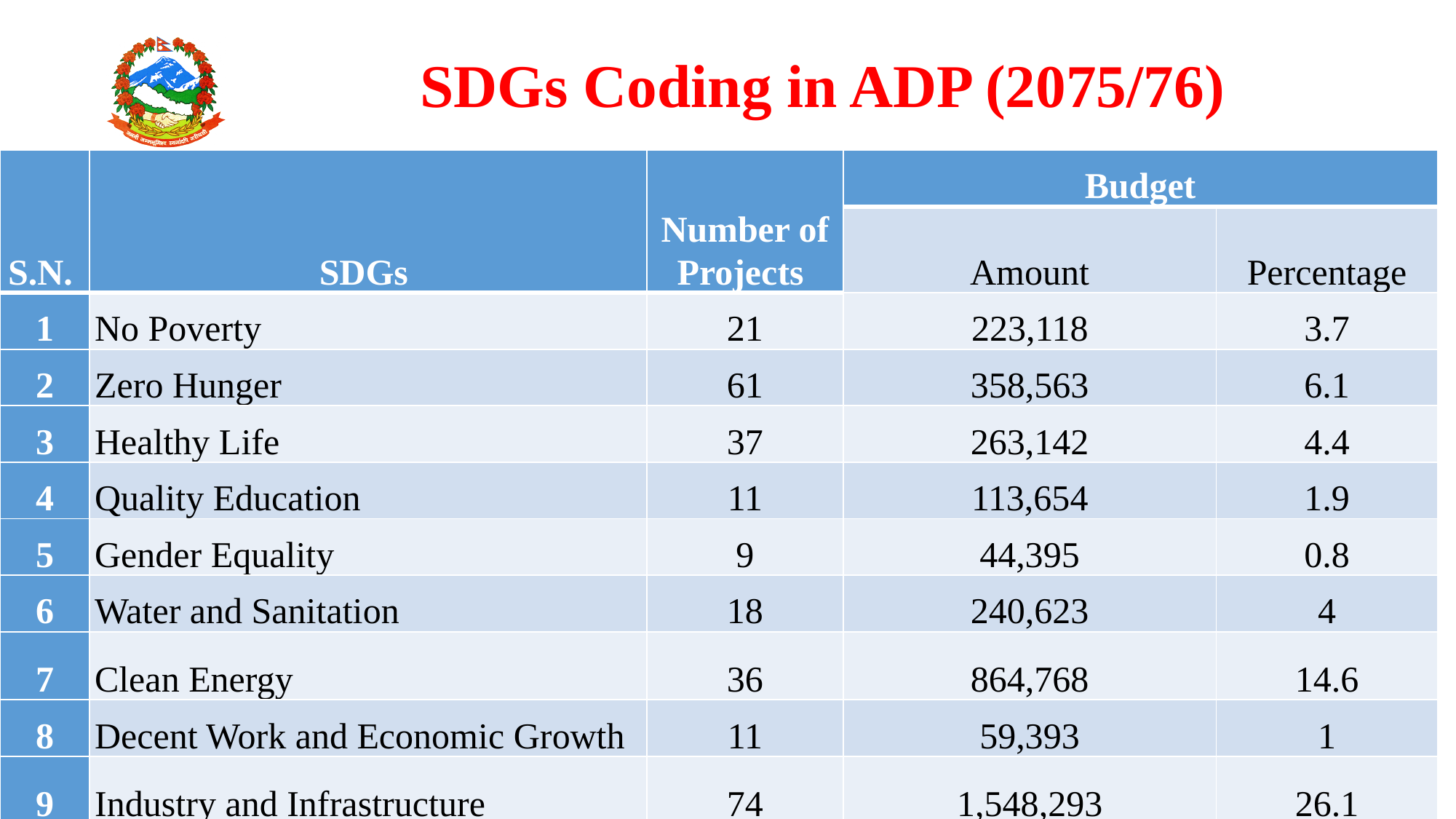

# SDGs Coding in ADP (2075/76)
| S.N. | SDGs | Number of Projects | Budget |  |
| --- | --- | --- | --- | --- |
|  |  |  | Amount | Percentage |
| 1 | No Poverty | 21 | 223,118 | 3.7 |
| 2 | Zero Hunger | 61 | 358,563 | 6.1 |
| 3 | Healthy Life | 37 | 263,142 | 4.4 |
| 4 | Quality Education | 11 | 113,654 | 1.9 |
| 5 | Gender Equality | 9 | 44,395 | 0.8 |
| 6 | Water and Sanitation | 18 | 240,623 | 4 |
| 7 | Clean Energy | 36 | 864,768 | 14.6 |
| 8 | Decent Work and Economic Growth | 11 | 59,393 | 1 |
| 9 | Industry and Infrastructure | 74 | 1,548,293 | 26.1 |